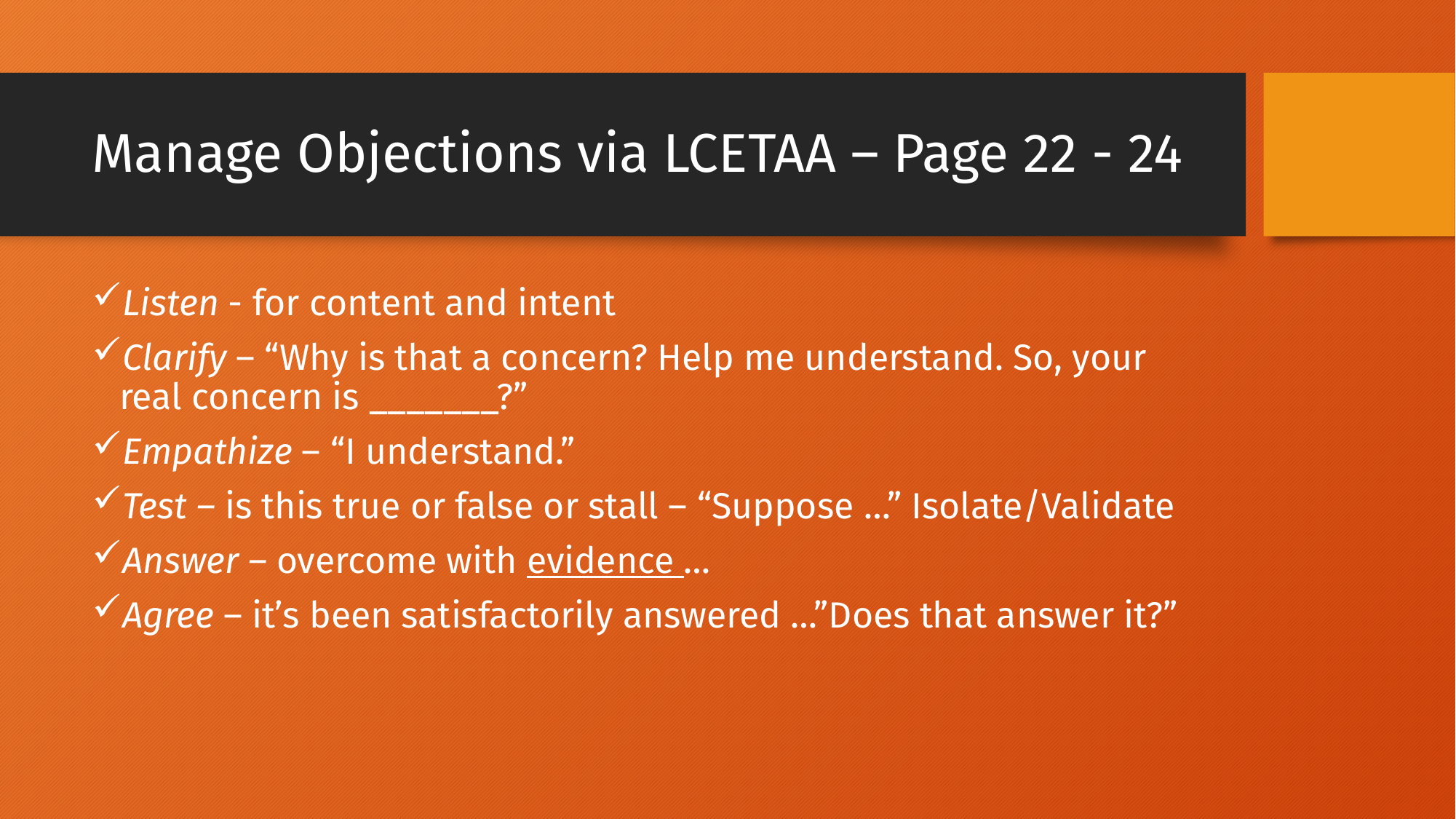

# Manage Objections via LCETAA – Page 22 - 24
Listen - for content and intent
Clarify – “Why is that a concern? Help me understand. So, your real concern is _______?”
Empathize – “I understand.”
Test – is this true or false or stall – “Suppose …” Isolate/Validate
Answer – overcome with evidence …
Agree – it’s been satisfactorily answered …”Does that answer it?”